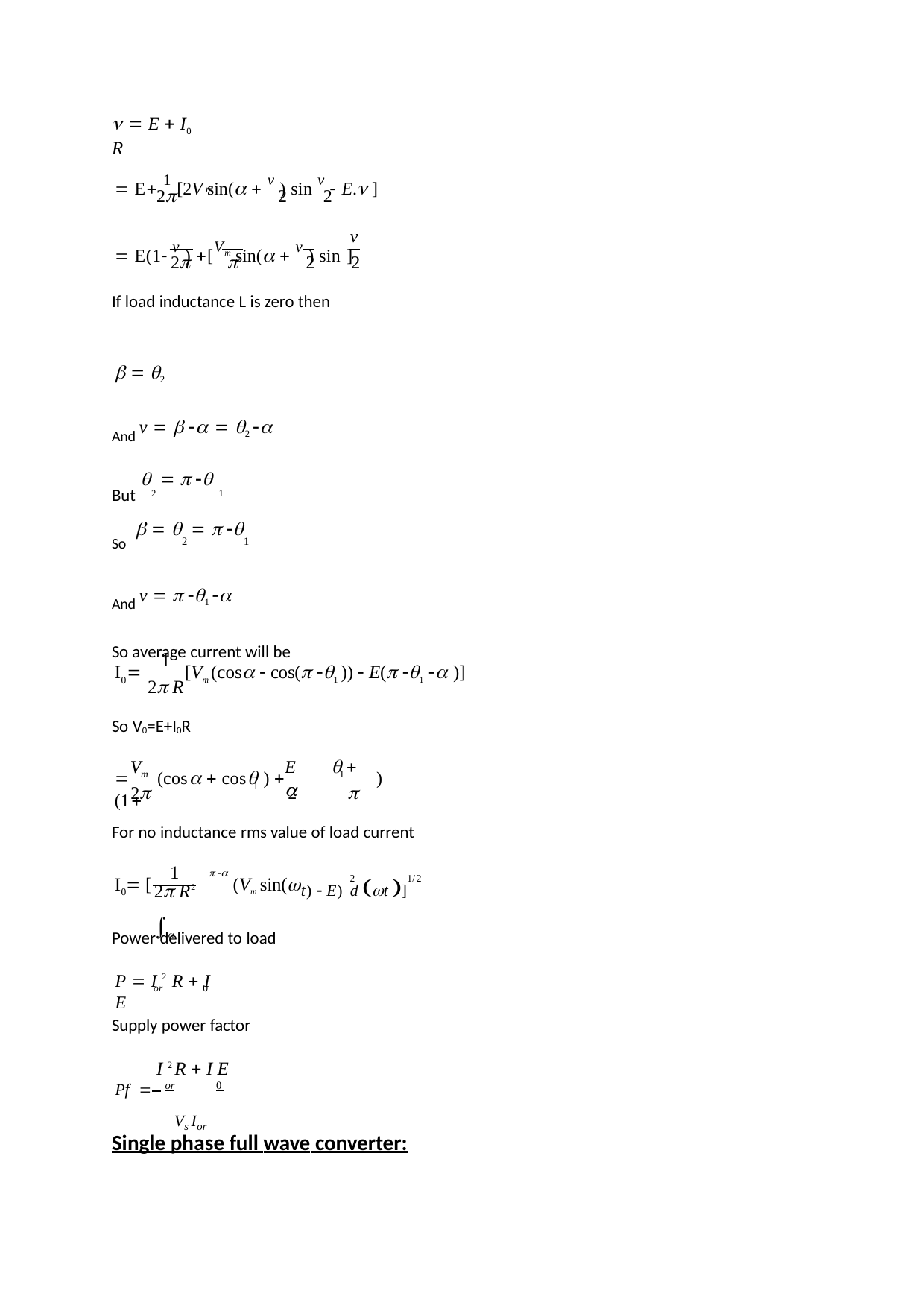

ν = E + I0 R
= E+ 1 [2V sin(α + v ) sin v − E.ν ]
m
2π	2	2

v
= E(1− v ) +[Vm sin(α + v ) sin ]
2π	π	2	2

If load inductance L is zero then

β = θ2
And v = β −α = θ2 −α
θ  = π −θ
But   2	1

β = θ  = π −θ
So	2	1

And v = π −θ1 −α
So average current will be
1
2π R
[Vm (cosα − cos(π −θ1 )) − E(π −θ1 −α )]
I =
0

So V0=E+I0R
E	θ + α
V
=	(cosα + cosθ ) +	(1+
)
m
1
1
2π	2	π

For no inductance rms value of load current
1
π −α
t) − E) d (ωt )]
(Vm sin(ω
2
1/2
I = [
2π R2  ∫α
0

Power delivered to load
P = I 2 R + I E
or	0
Supply power factor
I 2 R + I E
Pf =  or	0
Vs Ior
Single phase full wave converter: